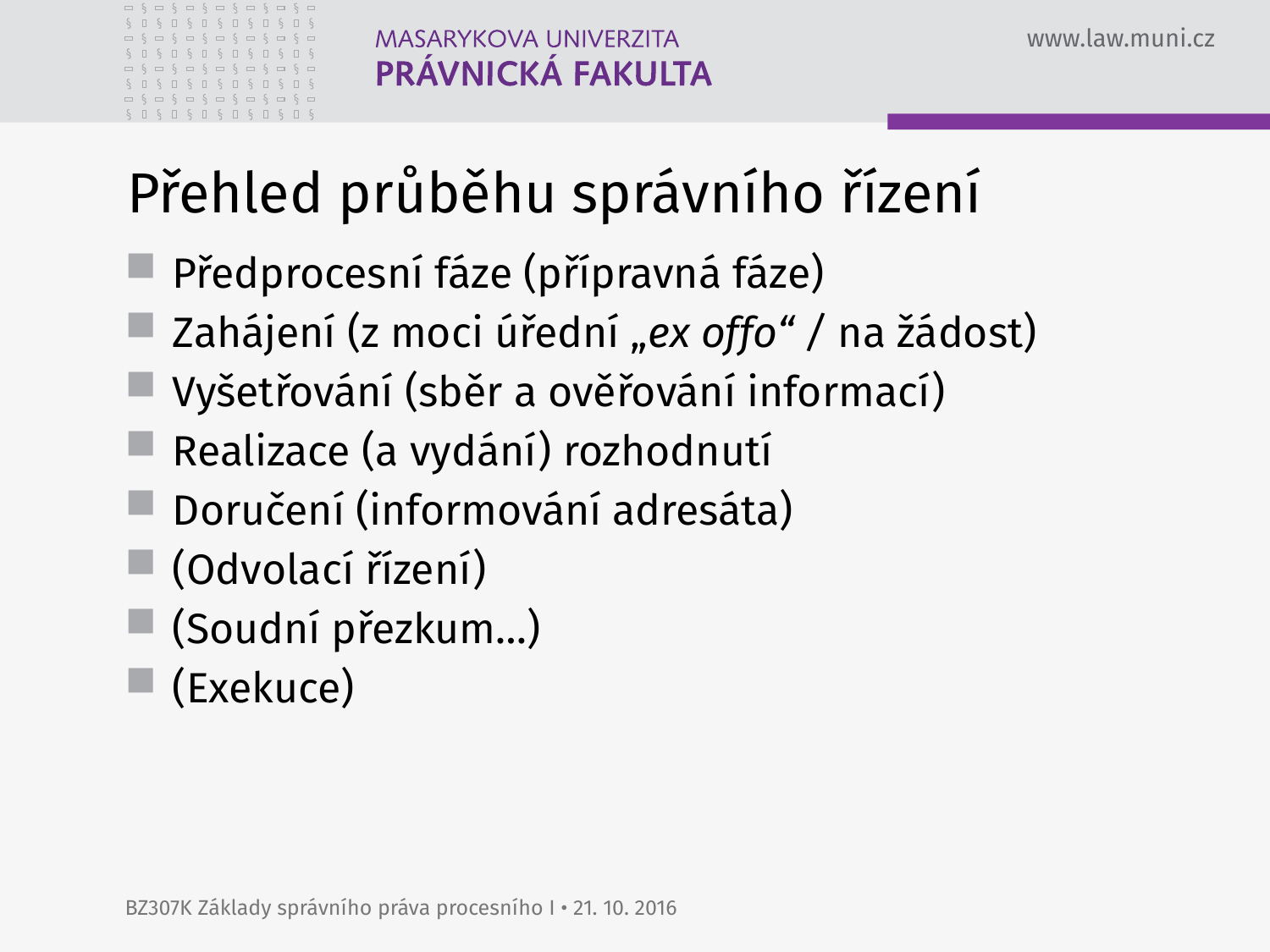

# Přehled průběhu správního řízení
Předprocesní fáze (přípravná fáze)
Zahájení (z moci úřední „ex offo“ / na žádost)
Vyšetřování (sběr a ověřování informací)
Realizace (a vydání) rozhodnutí
Doručení (informování adresáta)
(Odvolací řízení)
(Soudní přezkum…)
(Exekuce)
BZ307K Základy správního práva procesního I • 21. 10. 2016